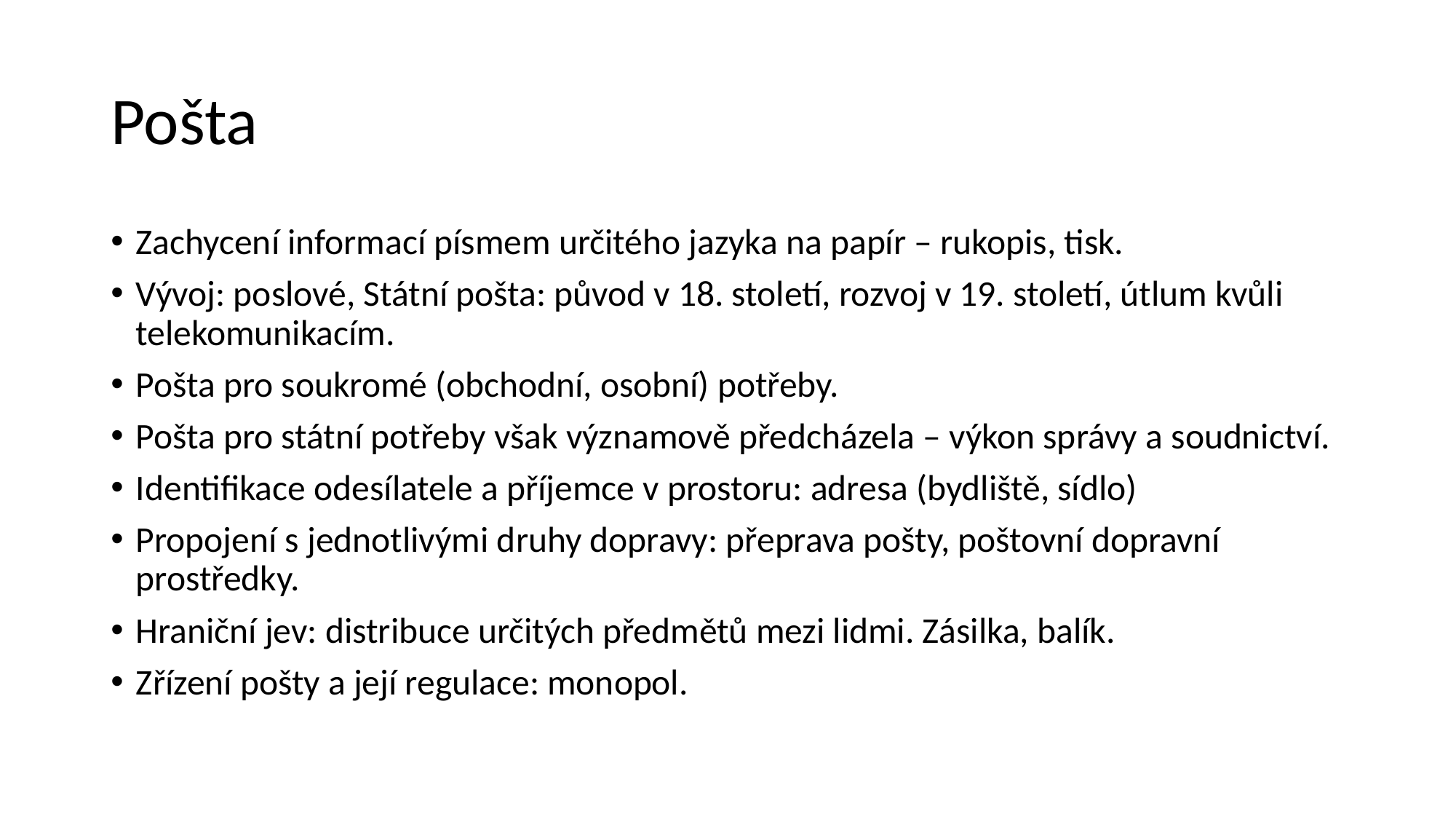

# Pošta
Zachycení informací písmem určitého jazyka na papír – rukopis, tisk.
Vývoj: poslové, Státní pošta: původ v 18. století, rozvoj v 19. století, útlum kvůli telekomunikacím.
Pošta pro soukromé (obchodní, osobní) potřeby.
Pošta pro státní potřeby však významově předcházela – výkon správy a soudnictví.
Identifikace odesílatele a příjemce v prostoru: adresa (bydliště, sídlo)
Propojení s jednotlivými druhy dopravy: přeprava pošty, poštovní dopravní prostředky.
Hraniční jev: distribuce určitých předmětů mezi lidmi. Zásilka, balík.
Zřízení pošty a její regulace: monopol.